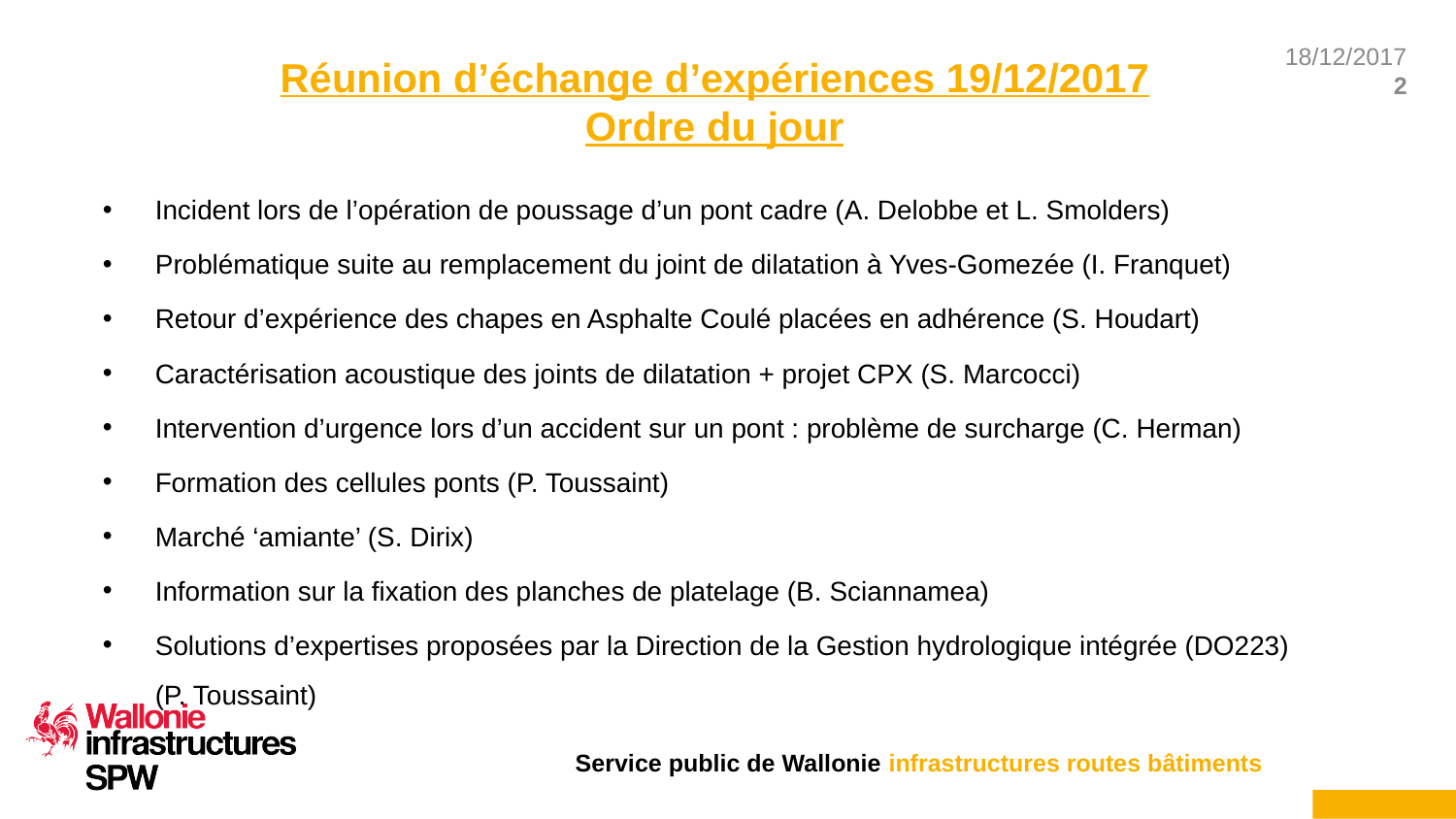

# Réunion d’échange d’expériences 19/12/2017 Ordre du jour
Incident lors de l’opération de poussage d’un pont cadre (A. Delobbe et L. Smolders)
Problématique suite au remplacement du joint de dilatation à Yves-Gomezée (I. Franquet)
Retour d’expérience des chapes en Asphalte Coulé placées en adhérence (S. Houdart)
Caractérisation acoustique des joints de dilatation + projet CPX (S. Marcocci)
Intervention d’urgence lors d’un accident sur un pont : problème de surcharge (C. Herman)
Formation des cellules ponts (P. Toussaint)
Marché ‘amiante’ (S. Dirix)
Information sur la fixation des planches de platelage (B. Sciannamea)
Solutions d’expertises proposées par la Direction de la Gestion hydrologique intégrée (DO223) (P. Toussaint)